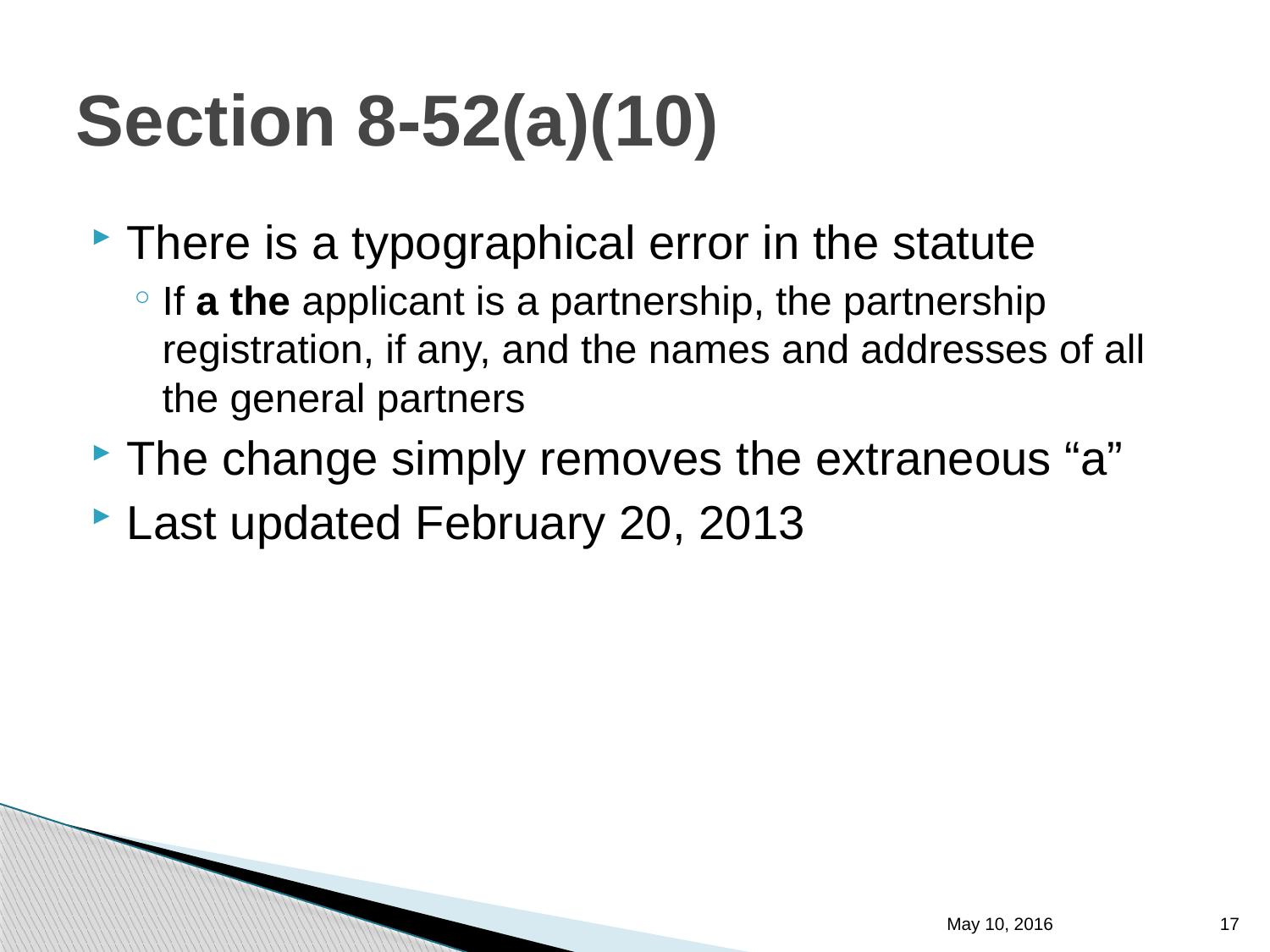

# Section 8-52(a)(10)
There is a typographical error in the statute
If a the applicant is a partnership, the partnership registration, if any, and the names and addresses of all the general partners
The change simply removes the extraneous “a”
Last updated February 20, 2013
May 10, 2016
17